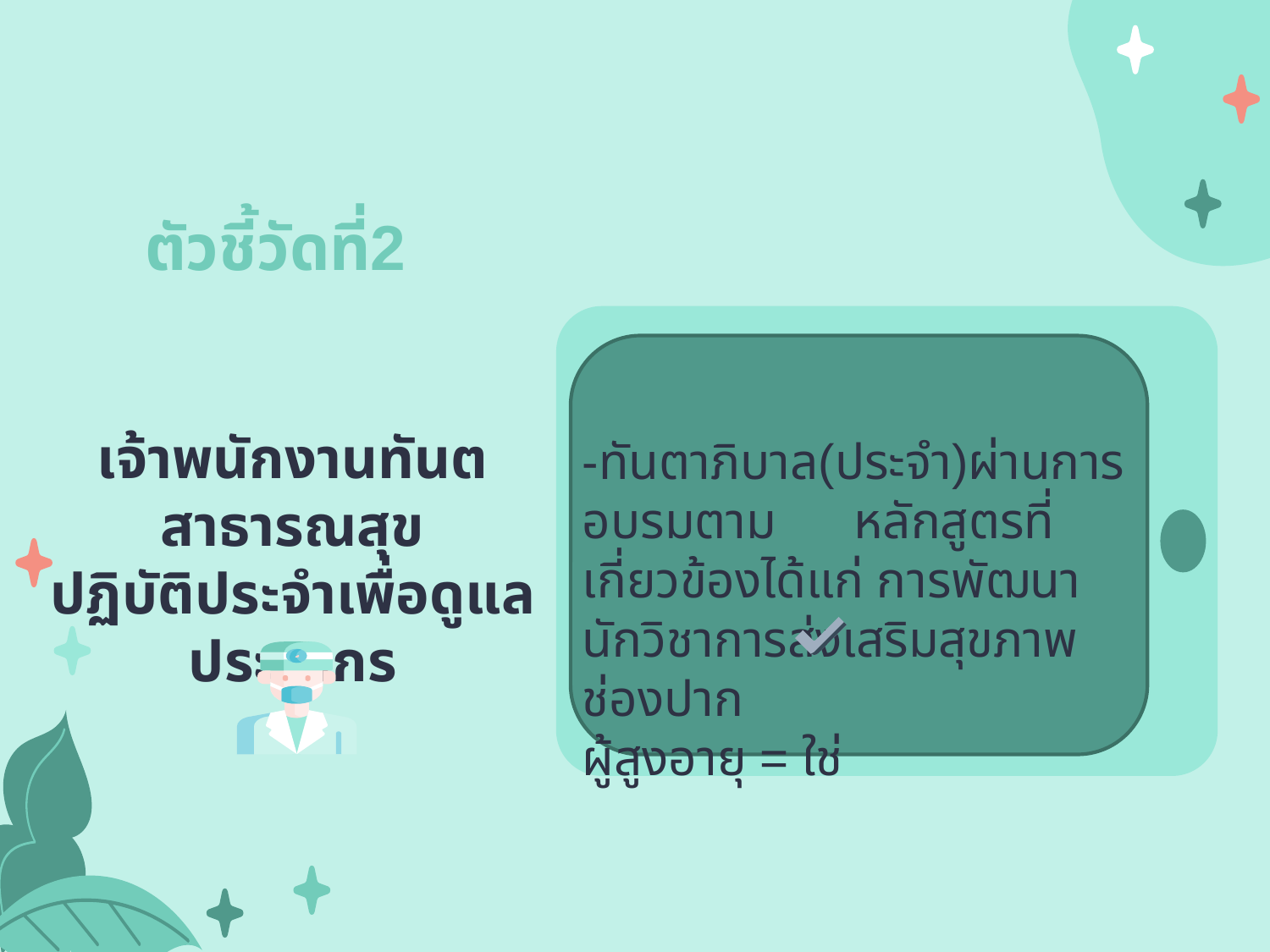

# ตัวชี้วัดที่2

เจ้าพนักงานทันตสาธารณสุข
ปฏิบัติประจำเพื่อดูแลประชากร
-ทันตาภิบาล(ประจำ)ผ่านการอบรมตาม      หลักสูตรที่เกี่ยวข้องได้แก่ การพัฒนา   นักวิชาการส่งเสริมสุขภาพช่องปาก
ผู้สูงอายุ = ใช่